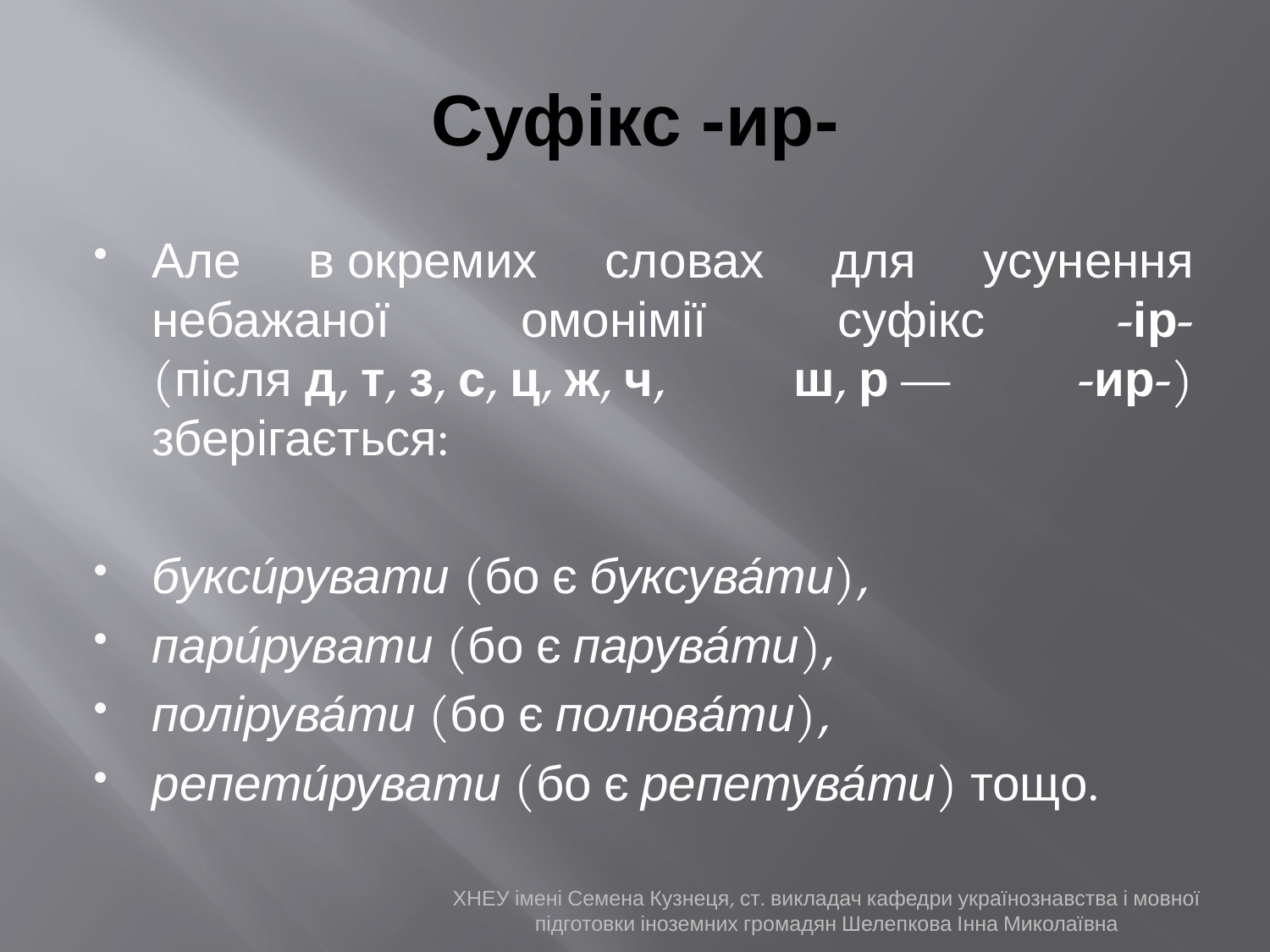

# Суфікс -ир-
Але в окремих словах для усунення небажаної омонімії суфікс -ір- (після д, т, з, с, ц, ж, ч, ш, р — -ир-) зберігається:

букси́рувати (бо є буксува́ти),
пари́рувати (бо є парува́ти),
полірува́ти (бо є полюва́ти),
репети́рувати (бо є репетува́ти) тощо.
ХНЕУ імені Семена Кузнеця, ст. викладач кафедри українознавства і мовної підготовки іноземних громадян Шелепкова Інна Миколаївна